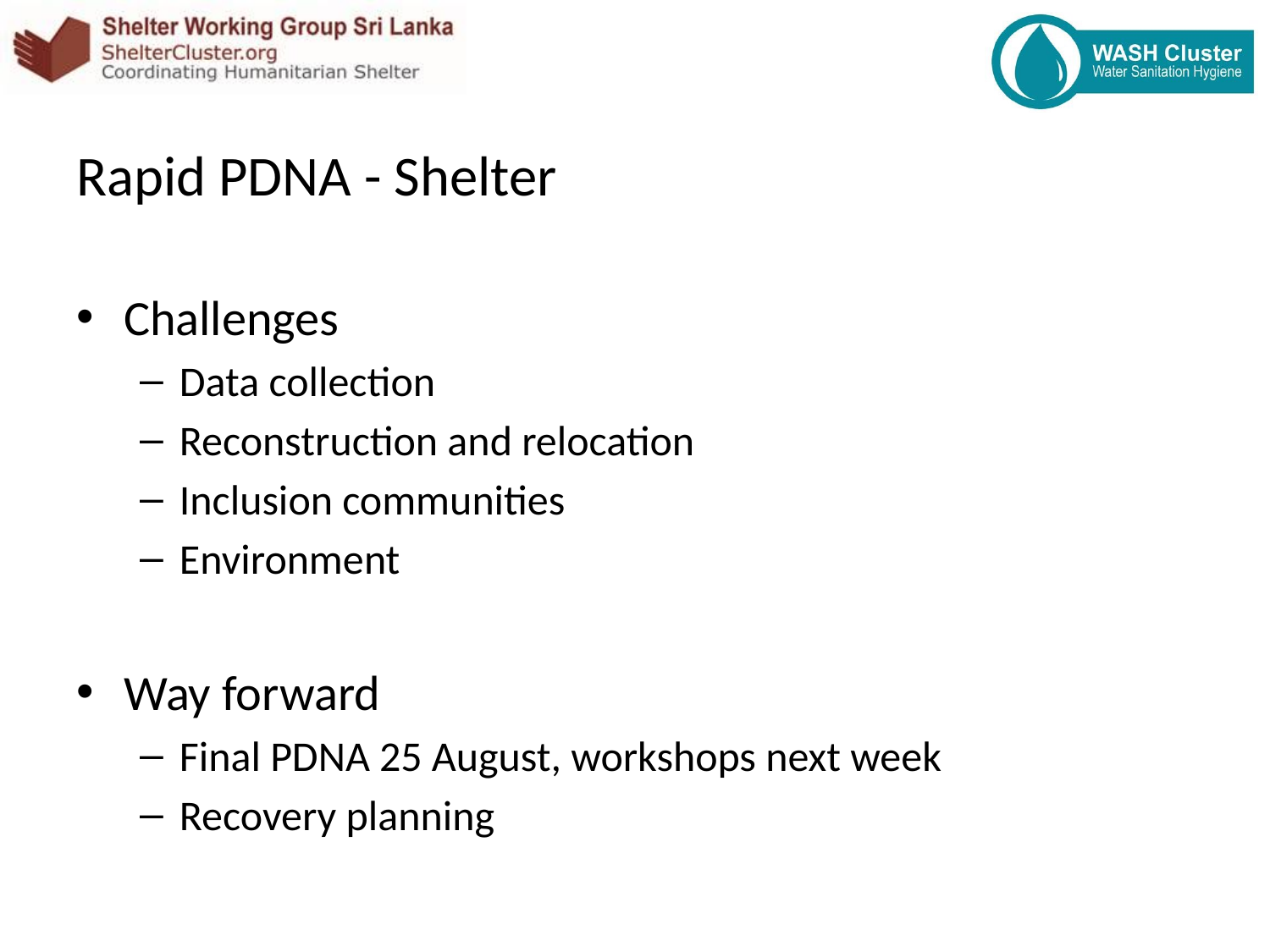

Rapid PDNA - Shelter

Challenges
Data collection
Reconstruction and relocation
Inclusion communities
Environment

Way forward
Final PDNA 25 August, workshops next week
Recovery planning